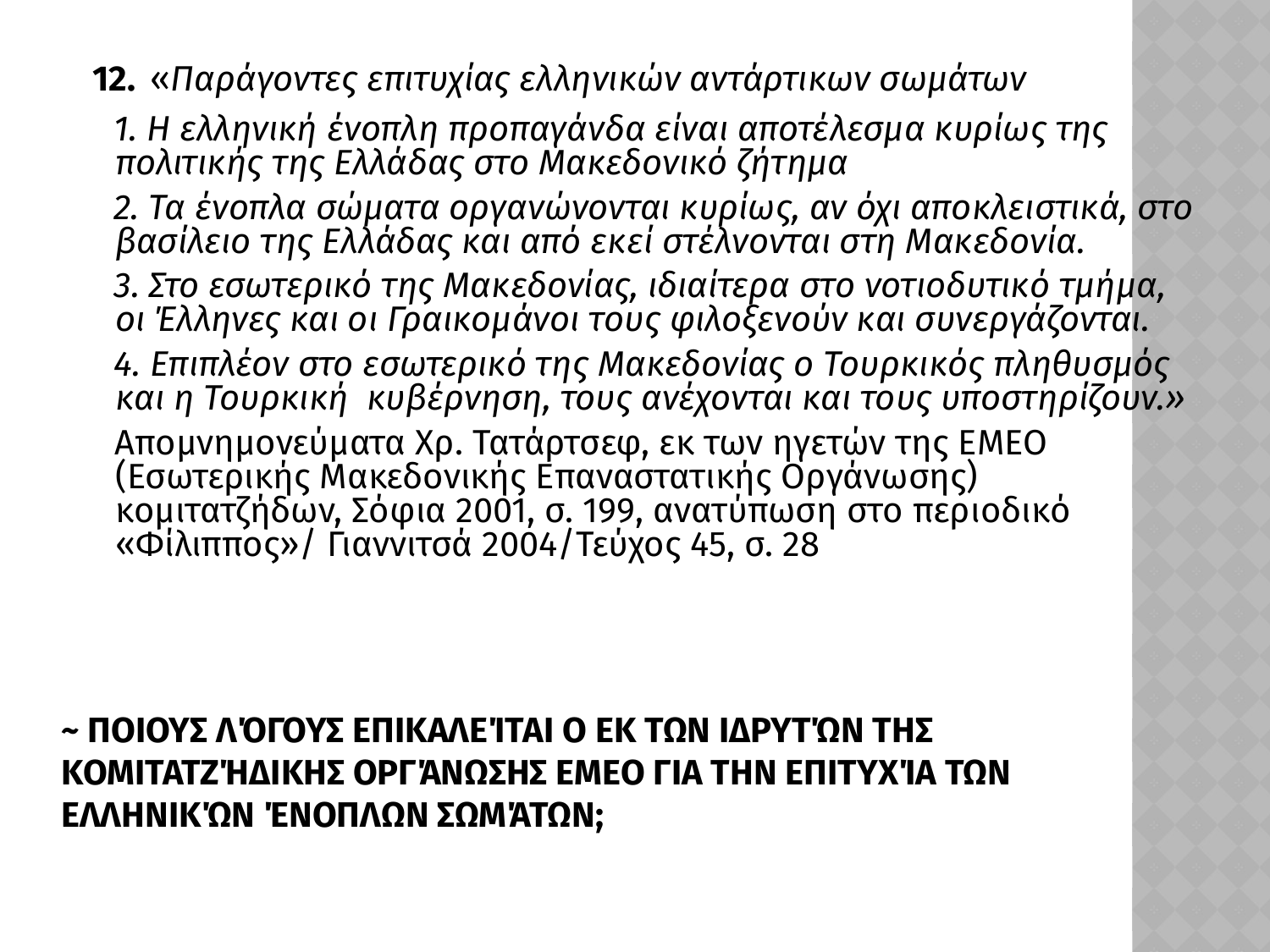

12. «Παράγοντες επιτυχίας ελληνικών αντάρτικων σωμάτων
    1. Η ελληνική ένοπλη προπαγάνδα είναι αποτέλεσμα κυρίως της πολιτικής της Ελλάδας στο Μακεδονικό ζήτημα
    2. Τα ένοπλα σώματα οργανώνονται κυρίως, αν όχι αποκλειστικά, στο βασίλειο της Ελλάδας και από εκεί στέλνονται στη Μακεδονία.
    3. Στο εσωτερικό της Μακεδονίας, ιδιαίτερα στο νοτιοδυτικό τμήμα, οι Έλληνες και οι Γραικομάνοι τους φιλοξενούν και συνεργάζονται.
    4. Επιπλέον στο εσωτερικό της Μακεδονίας ο Τουρκικός πληθυσμός και η Τουρκική  κυβέρνηση, τους ανέχονται και τους υποστηρίζουν.»
    Απομνημονεύματα Χρ. Τατάρτσεφ, εκ των ηγετών της ΕΜΕΟ (Εσωτερικής Μακεδονικής Επαναστατικής Οργάνωσης) κομιτατζήδων, Σόφια 2001, σ. 199, ανατύπωση στο περιοδικό «Φίλιππος»/ Γιαννιτσά 2004/Τεύχος 45, σ. 28
# ~ Ποιους λόγους επικαλείται ο εκ των ιδρυτών της κομιτατζήδικης οργάνωσης ΕΜΕΟ για την επιτυχία των ελληνικών ένοπλων σωμάτων;